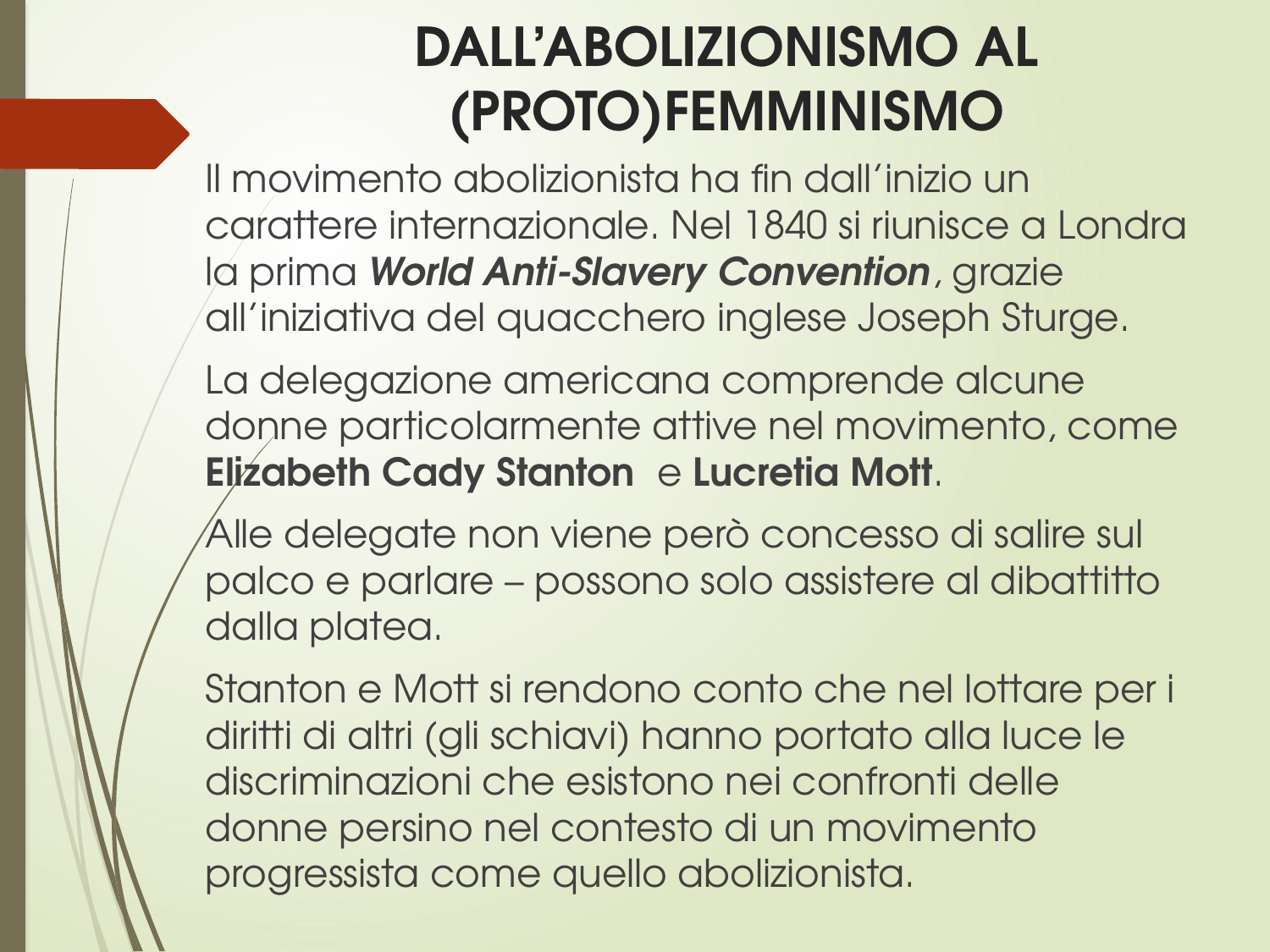

# DALL’ABOLIZIONISMO AL (PROTO)FEMMINISMO
Il movimento abolizionista ha fin dall’inizio un carattere internazionale. Nel 1840 si riunisce a Londra la prima World Anti-Slavery Convention, grazie all’iniziativa del quacchero inglese Joseph Sturge.
La delegazione americana comprende alcune donne particolarmente attive nel movimento, come Elizabeth Cady Stanton  e Lucretia Mott.
Alle delegate non viene però concesso di salire sul palco e parlare – possono solo assistere al dibattitto dalla platea.
Stanton e Mott si rendono conto che nel lottare per i diritti di altri (gli schiavi) hanno portato alla luce le discriminazioni che esistono nei confronti delle donne persino nel contesto di un movimento progressista come quello abolizionista.